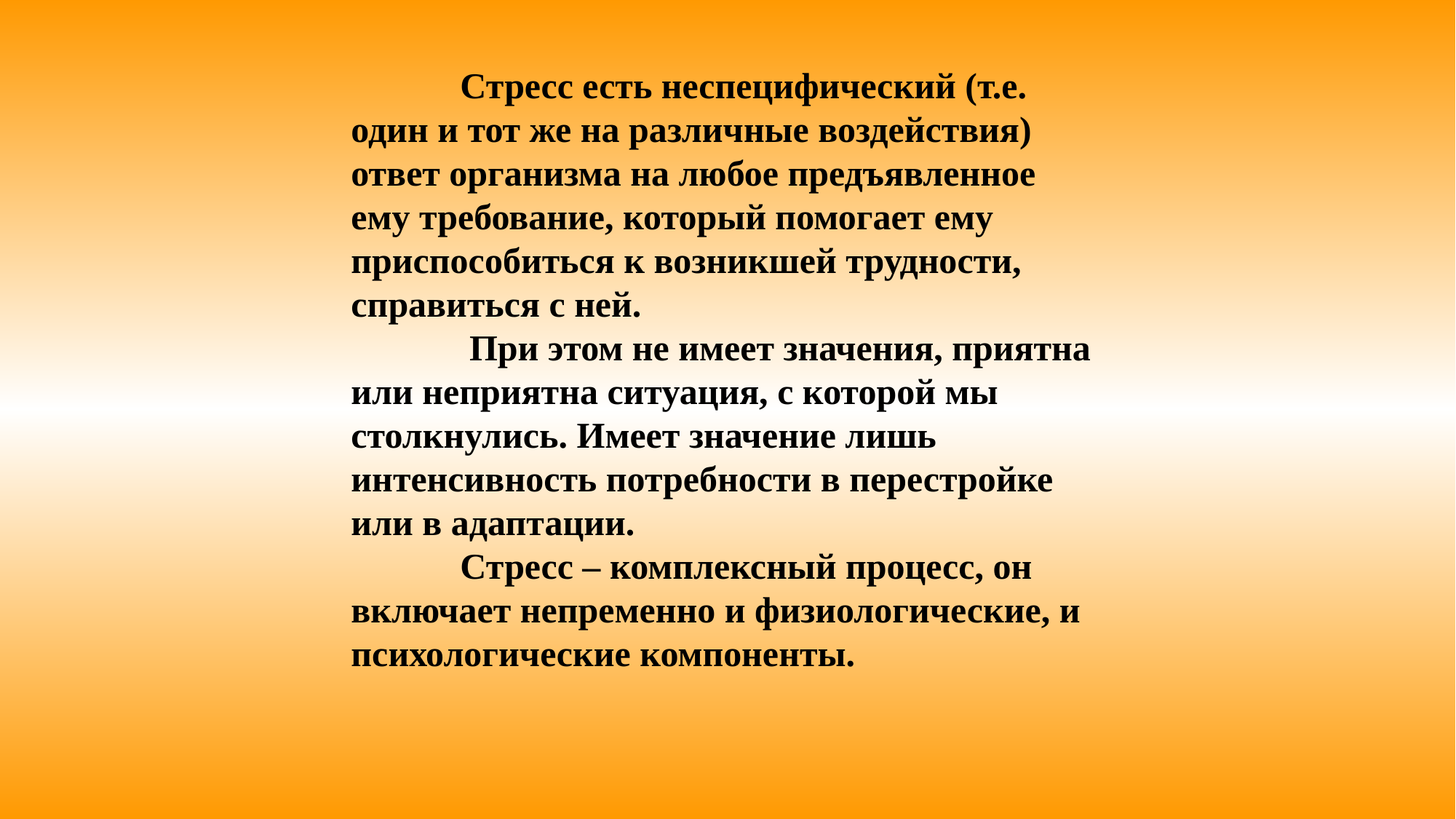

Стресс есть неспецифический (т.е. один и тот же на различные воздействия) ответ организма на любое предъявленное ему требование, который помогает ему приспособиться к возникшей трудности, справиться с ней.
	 При этом не имеет значения, приятна или неприятна ситуация, с которой мы столкнулись. Имеет значение лишь интенсивность потребности в перестройке или в адаптации.
	Стресс – комплексный процесс, он включает непременно и физиологические, и психологические компоненты.